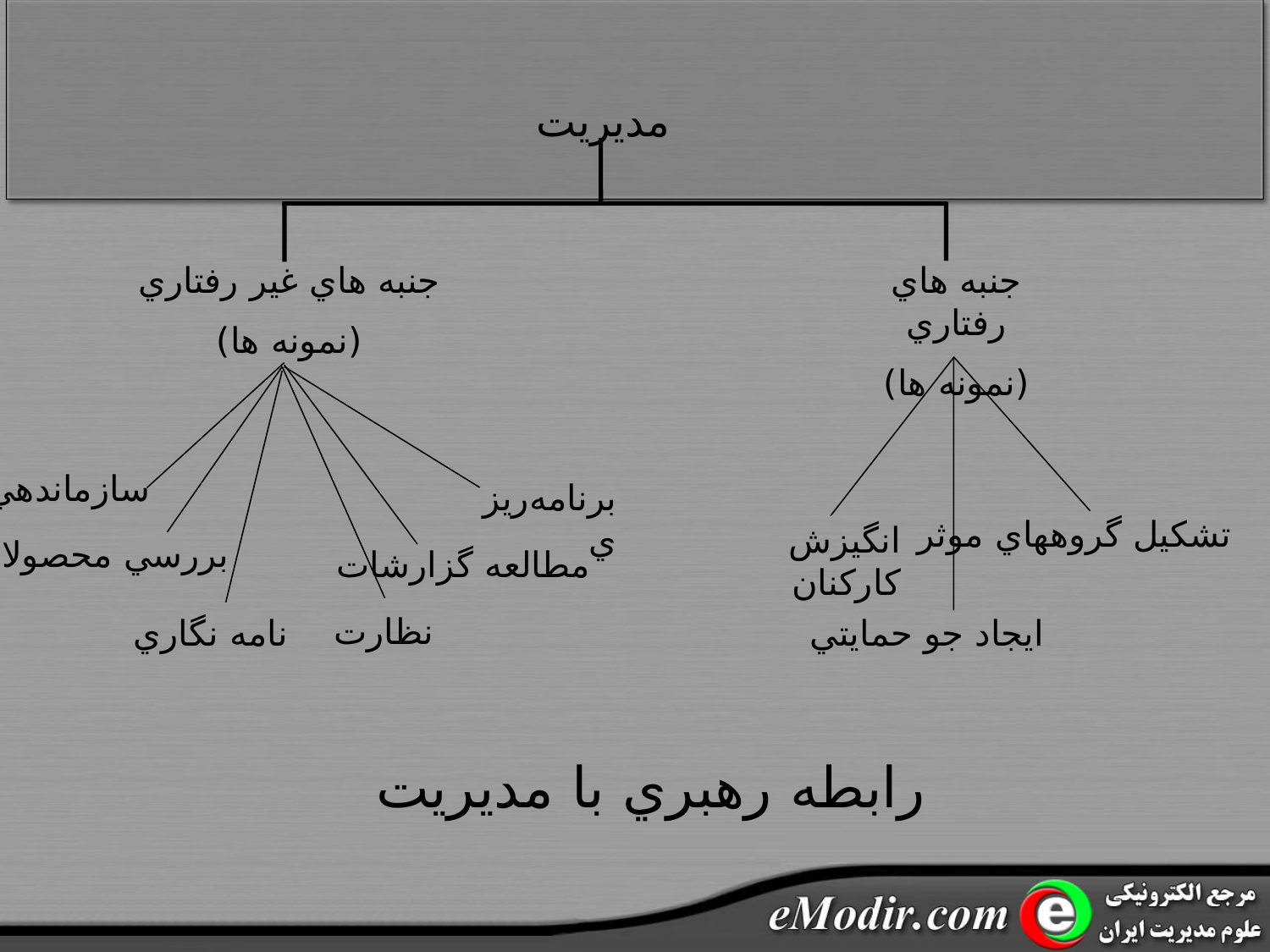

مديريت

جنبه هاي رفتاري
(نمونه ها)
جنبه هاي غير رفتاري
(نمونه ها)

سازماندهي
برنامه‌ريزي
تشکيل گروههاي موثر
انگيزش کارکنان
بررسي محصولات
مطالعه گزارشات
نظارت
نامه نگاري
ايجاد جو حمايتي
رابطه رهبري با مديريت